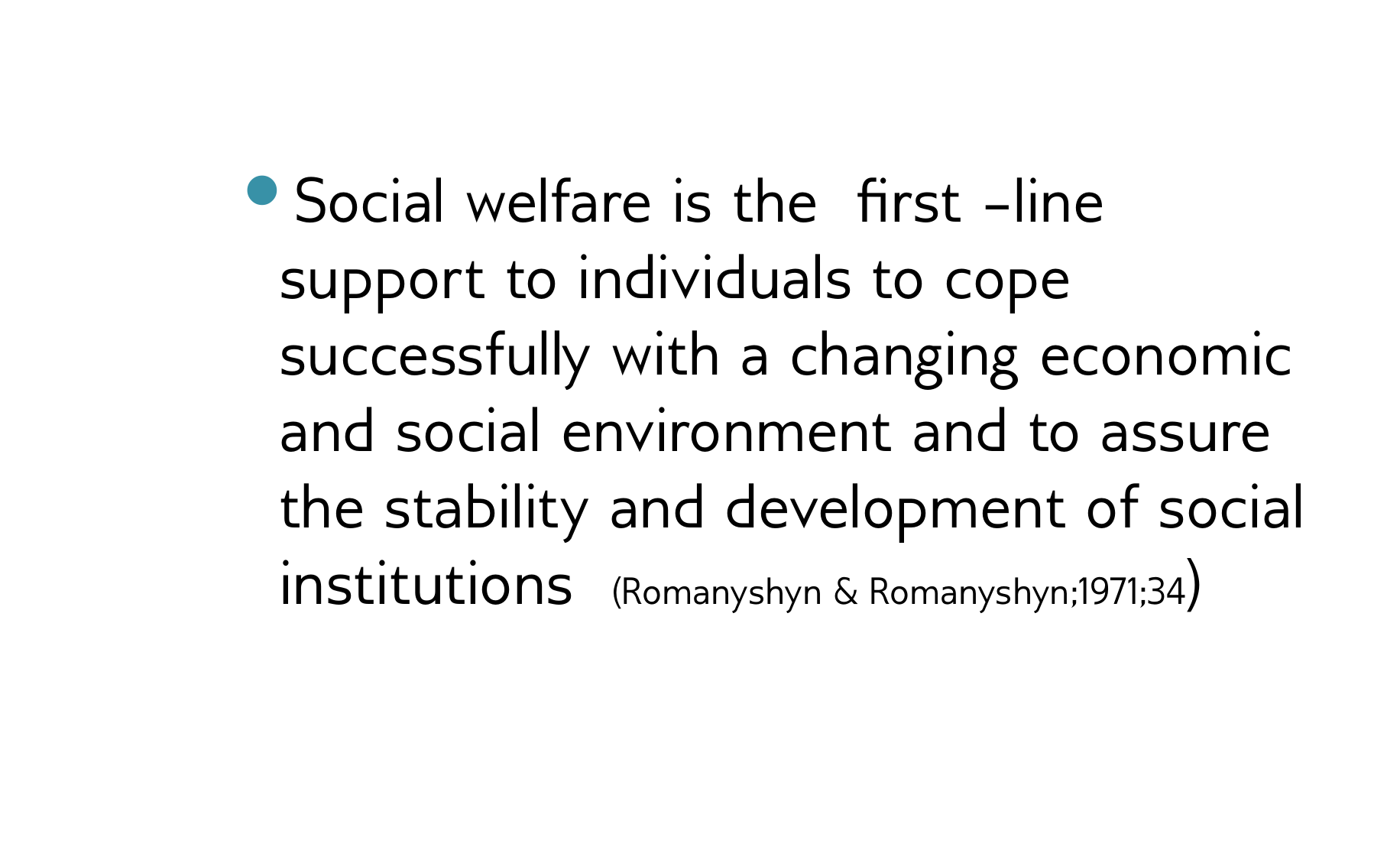

Social welfare is the  first –line support to individuals to cope successfully with a changing economic and social environment and to assure the stability and development of social institutions  (Romanyshyn & Romanyshyn;1971;34)